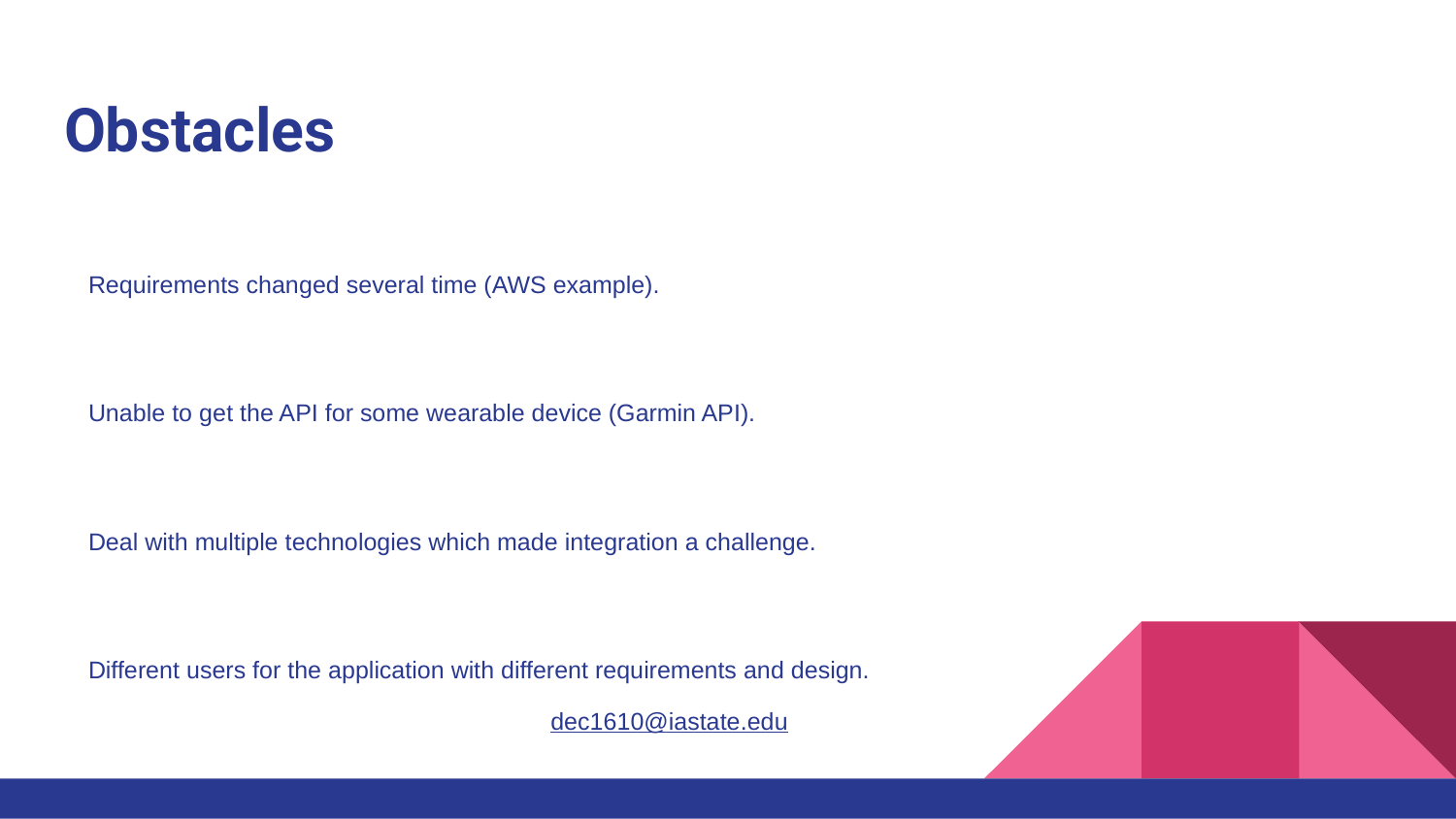

# Obstacles

Requirements changed several time (AWS example).

Unable to get the API for some wearable device (Garmin API).

Deal with multiple technologies which made integration a challenge.

Different users for the application with different requirements and design.

dec1610@iastate.edu